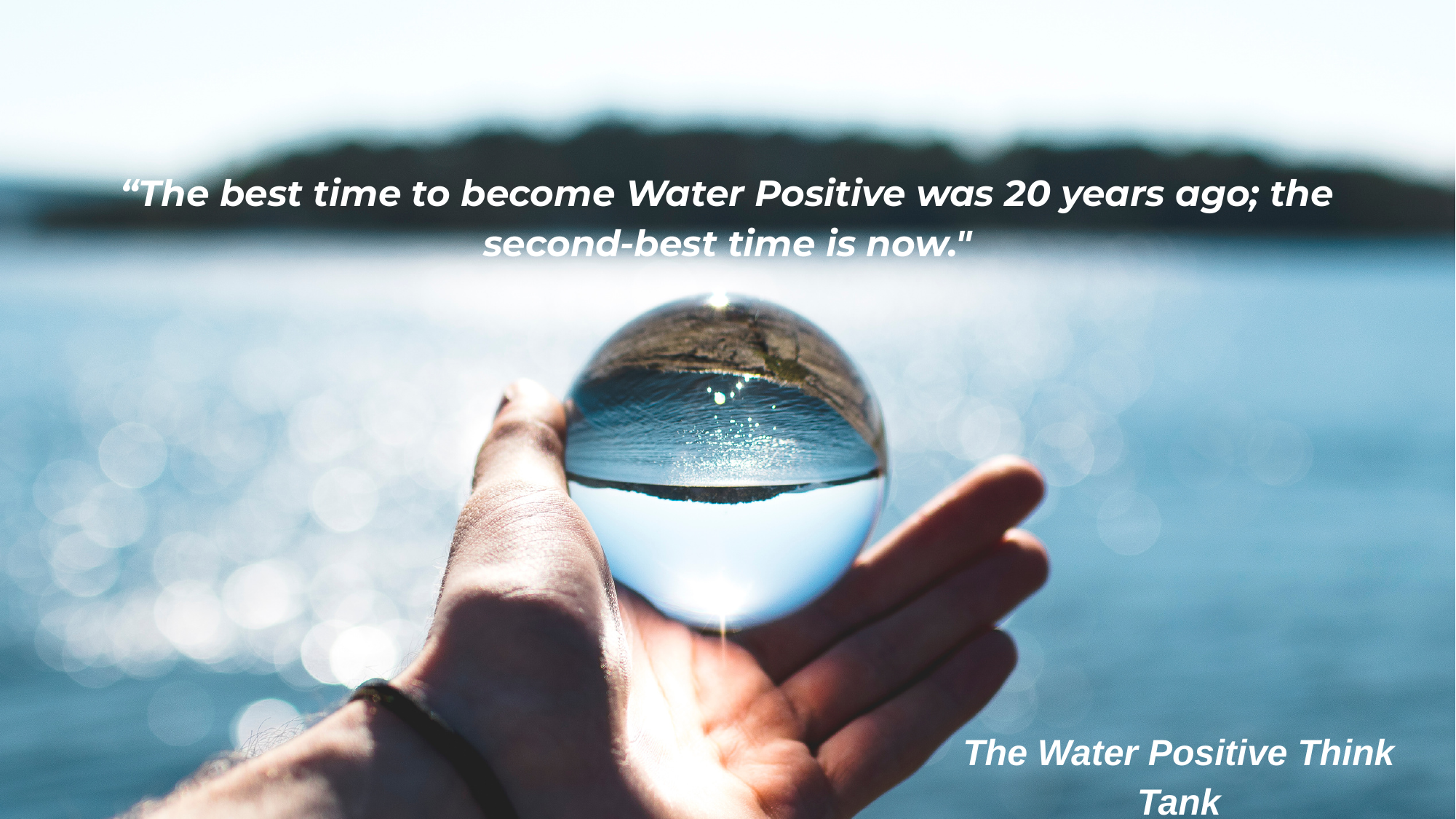

“The best time to become Water Positive was 20 years ago; the second-best time is now."

The Water Positive Think Tank

Thank you!